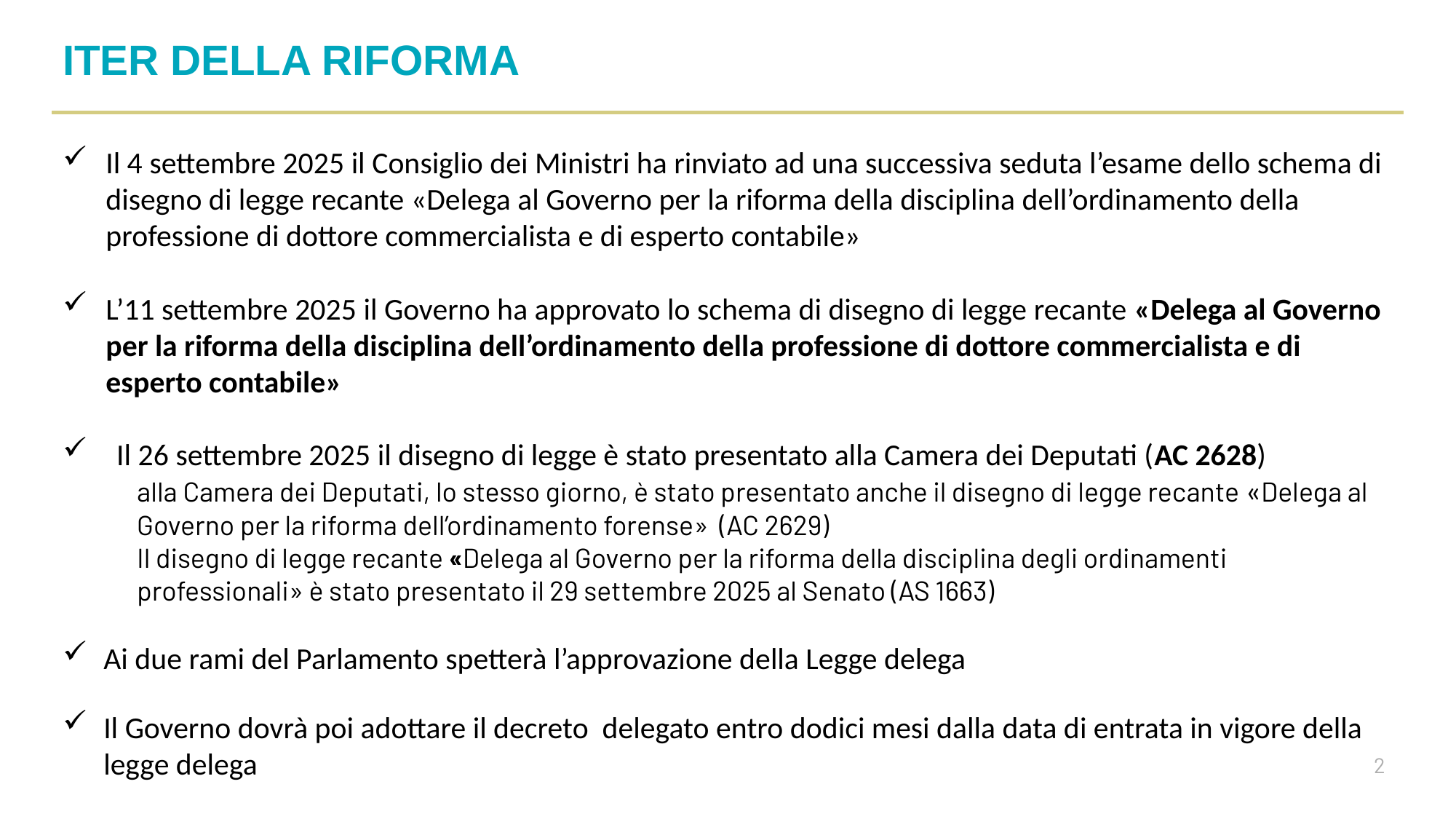

ITER DELLA RIFORMA
Il 4 settembre 2025 il Consiglio dei Ministri ha rinviato ad una successiva seduta l’esame dello schema di disegno di legge recante «Delega al Governo per la riforma della disciplina dell’ordinamento della professione di dottore commercialista e di esperto contabile»

L’11 settembre 2025 il Governo ha approvato lo schema di disegno di legge recante «Delega al Governo per la riforma della disciplina dell’ordinamento della professione di dottore commercialista e di esperto contabile»

Il 26 settembre 2025 il disegno di legge è stato presentato alla Camera dei Deputati (AC 2628)
	alla Camera dei Deputati, lo stesso giorno, è stato presentato anche il disegno di legge recante «Delega al Governo per la riforma dell’ordinamento forense»  (AC 2629)
	Il disegno di legge recante «Delega al Governo per la riforma della disciplina degli ordinamenti professionali» è stato presentato il 29 settembre 2025 al Senato (AS 1663)

Ai due rami del Parlamento spetterà l’approvazione della Legge delega

Il Governo dovrà poi adottare il decreto  delegato entro dodici mesi dalla data di entrata in vigore della legge delega
2